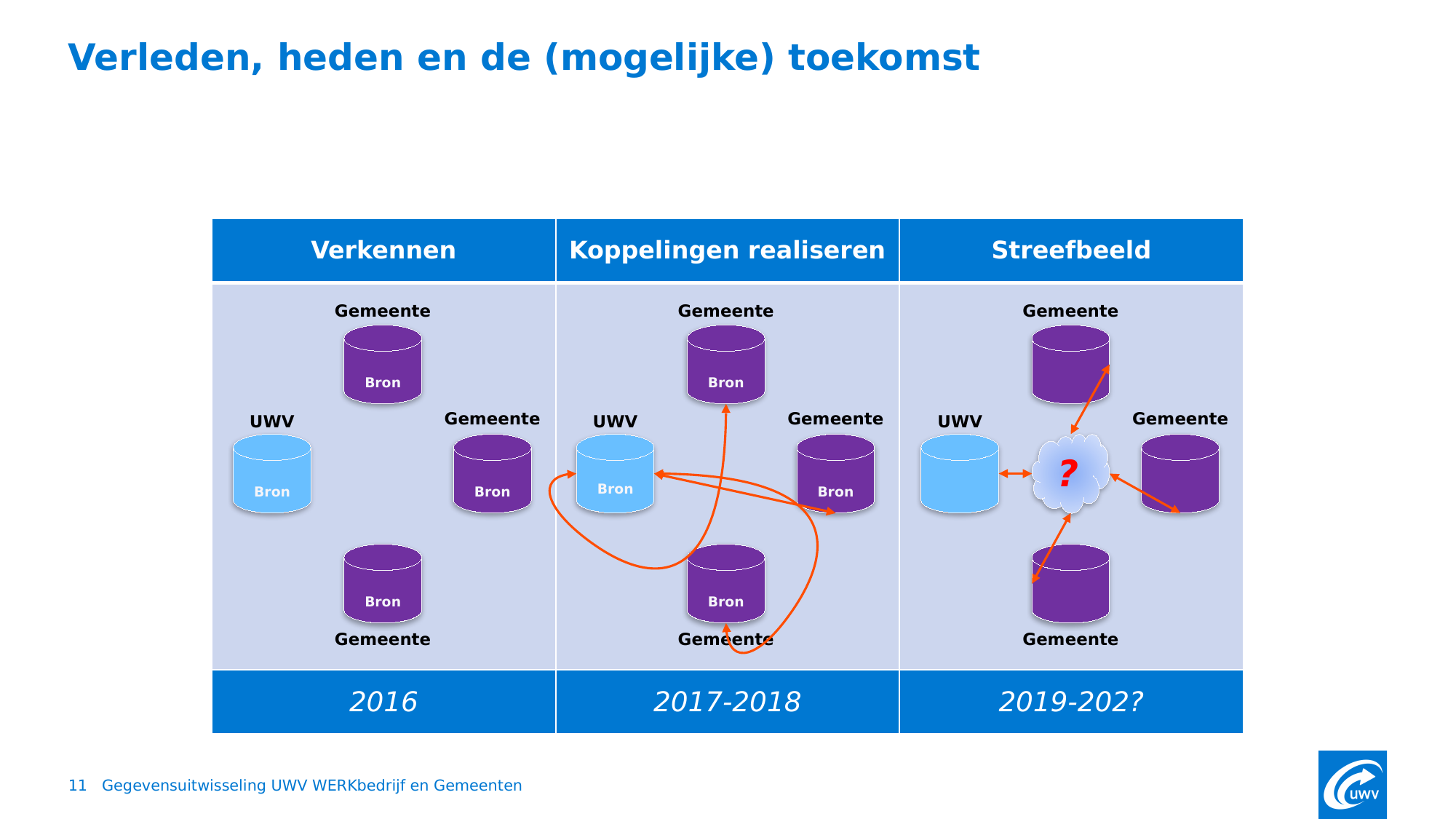

# Verleden, heden en de (mogelijke) toekomst
| Verkennen | Koppelingen realiseren | Streefbeeld |
| --- | --- | --- |
|  |  |  |
| 2016 | 2017-2018 | 2019-202? |
Gemeente

Bron
Gemeente

Bron
Gemeente

Gemeente

Bron
Gemeente

Bron
Gemeente

UWV

Bron
UWV
UWV

Bron
?

Bron
Gemeente

Bron
Gemeente

Gemeente
11
Gegevensuitwisseling UWV WERKbedrijf en Gemeenten